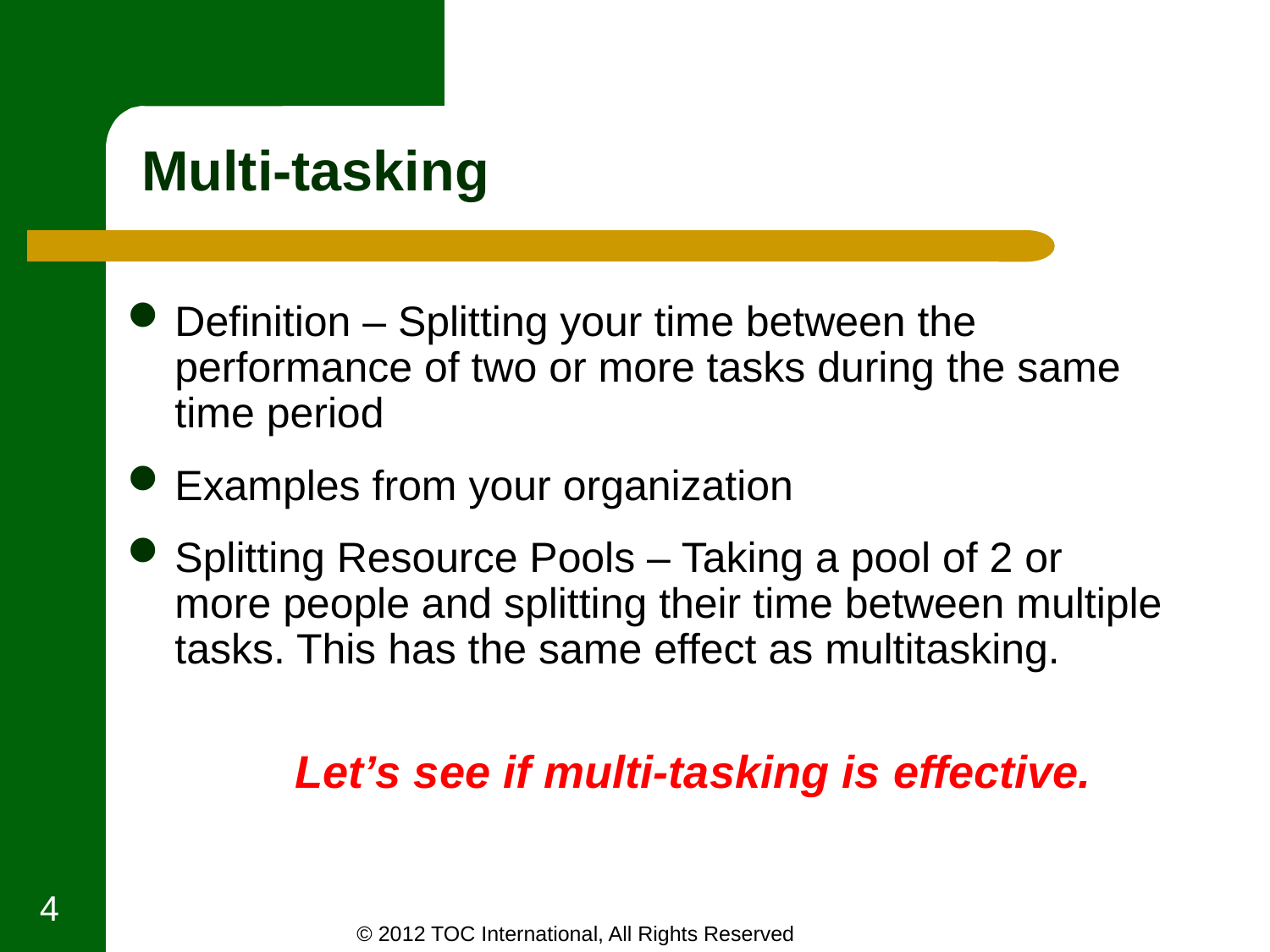

Multi-tasking
Definition – Splitting your time between the performance of two or more tasks during the same time period

Examples from your organization

Splitting Resource Pools – Taking a pool of 2 or more people and splitting their time between multiple tasks. This has the same effect as multitasking.
Let’s see if multi-tasking is effective.
4